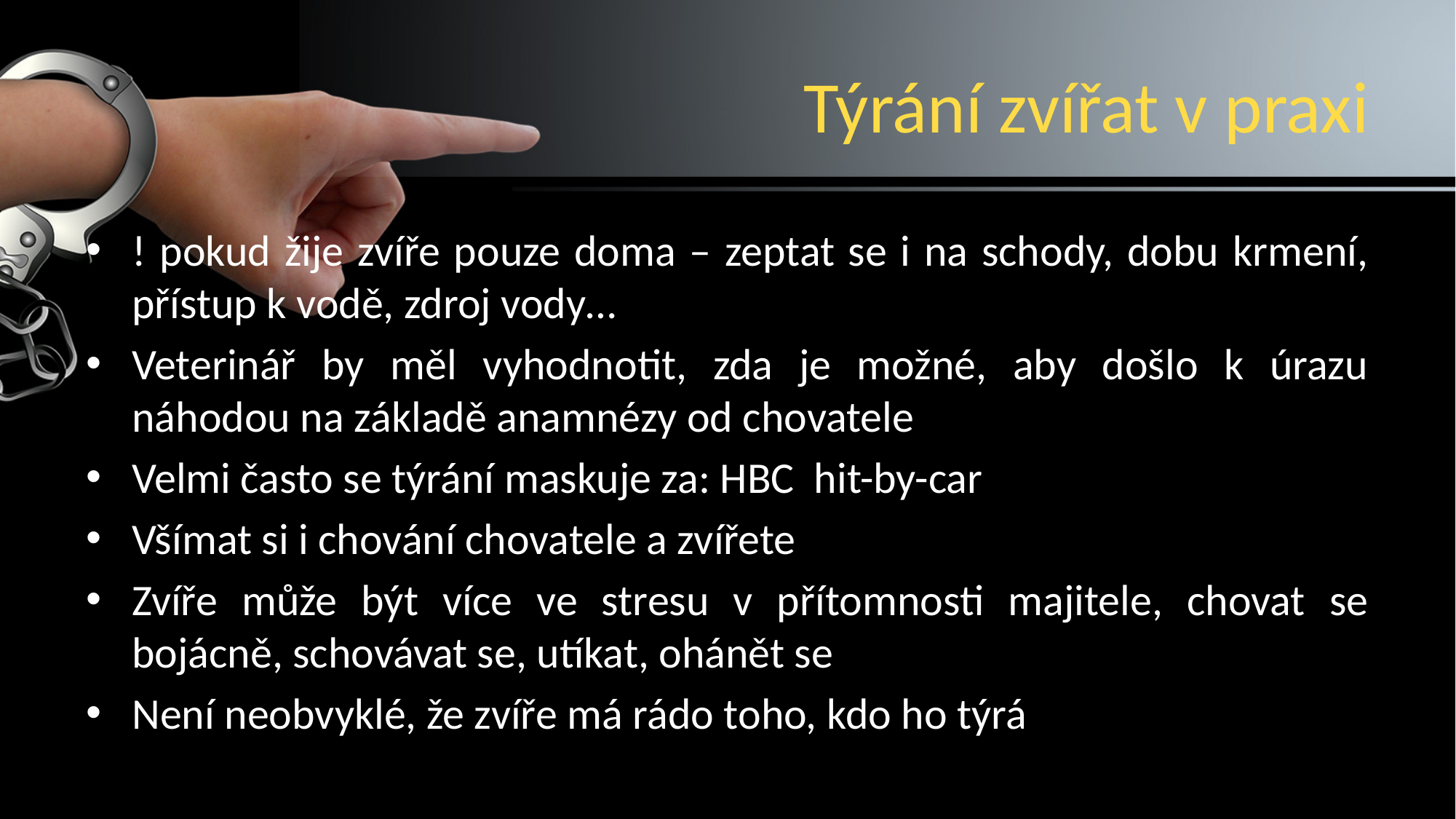

# Týrání zvířat v praxi
! pokud žije zvíře pouze doma – zeptat se i na schody, dobu krmení, přístup k vodě, zdroj vody…
Veterinář by měl vyhodnotit, zda je možné, aby došlo k úrazu náhodou na základě anamnézy od chovatele
Velmi často se týrání maskuje za: HBC  hit-by-car
Všímat si i chování chovatele a zvířete
Zvíře může být více ve stresu v přítomnosti majitele, chovat se bojácně, schovávat se, utíkat, ohánět se
Není neobvyklé, že zvíře má rádo toho, kdo ho týrá